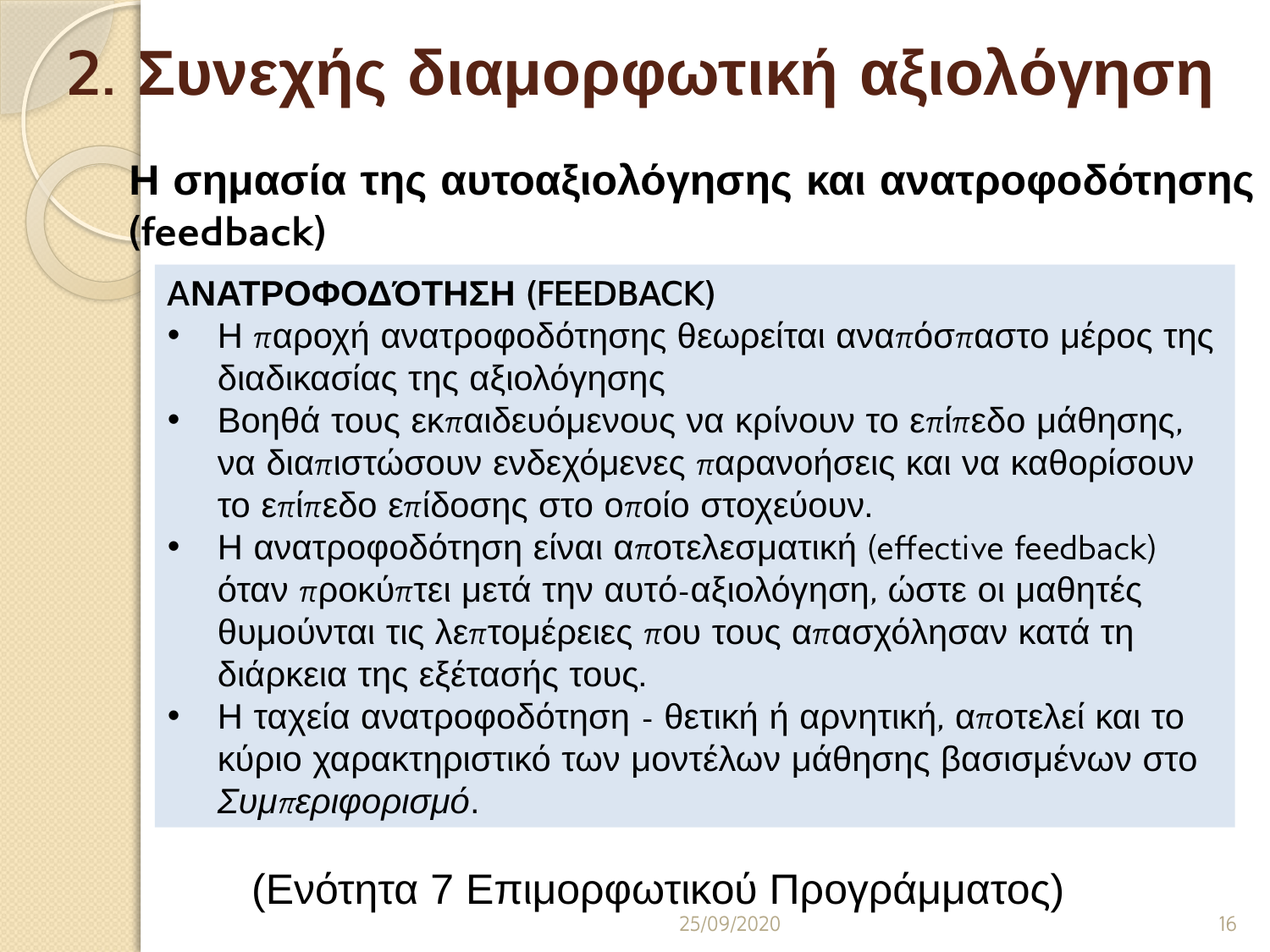

# 2. Συνεχής διαμορφωτική αξιολόγηση
Η σημασία της αυτοαξιολόγησης και ανατροφοδότησης
(feedback)
Aνατροφοδότηση (feedback)
Η παροχή ανατροφοδότησης θεωρείται αναπόσπαστο μέρος της διαδικασίας της αξιολόγησης
Βοηθά τους εκπαιδευόμενους να κρίνουν το επίπεδο μάθησης, να διαπιστώσουν ενδεχόμενες παρανοήσεις και να καθορίσουν το επίπεδο επίδοσης στο οποίο στοχεύουν.
Η ανατροφοδότηση είναι αποτελεσματική (effective feedback) όταν προκύπτει μετά την αυτό-αξιολόγηση, ώστε οι μαθητές θυμούνται τις λεπτομέρειες που τους απασχόλησαν κατά τη διάρκεια της εξέτασής τους.
Η ταχεία ανατροφοδότηση - θετική ή αρνητική, αποτελεί και το κύριο χαρακτηριστικό των μοντέλων μάθησης βασισμένων στο Συμπεριφορισμό.
(Ενότητα 7 Επιμορφωτικού Προγράμματος)
25/09/2020
16